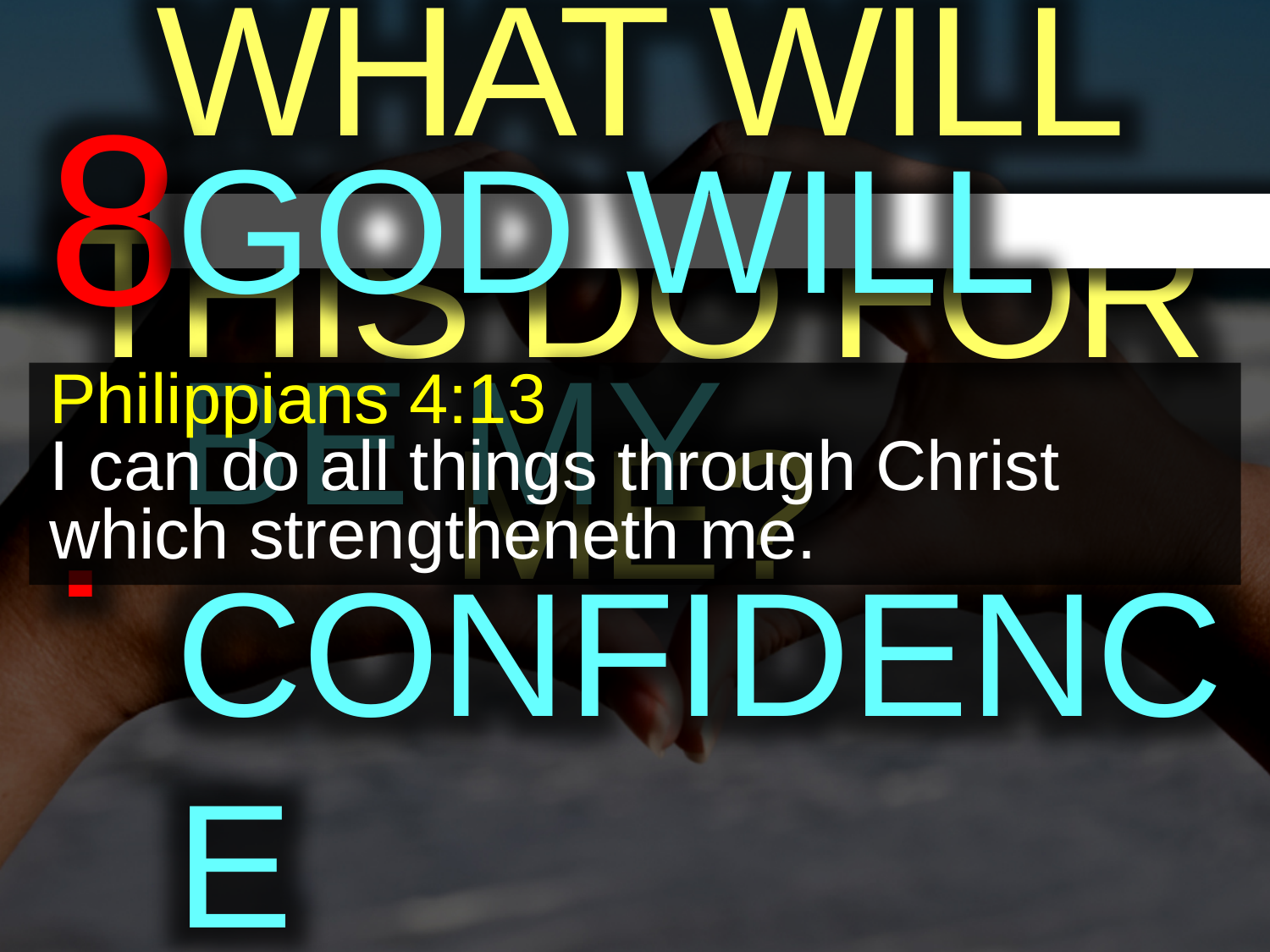

WHAT WILL THIS DO FOR ME?
8.
GOD WILL BE MY CONFIDENCE

Philippians 4:13
I can do all things through Christ which strengtheneth me.